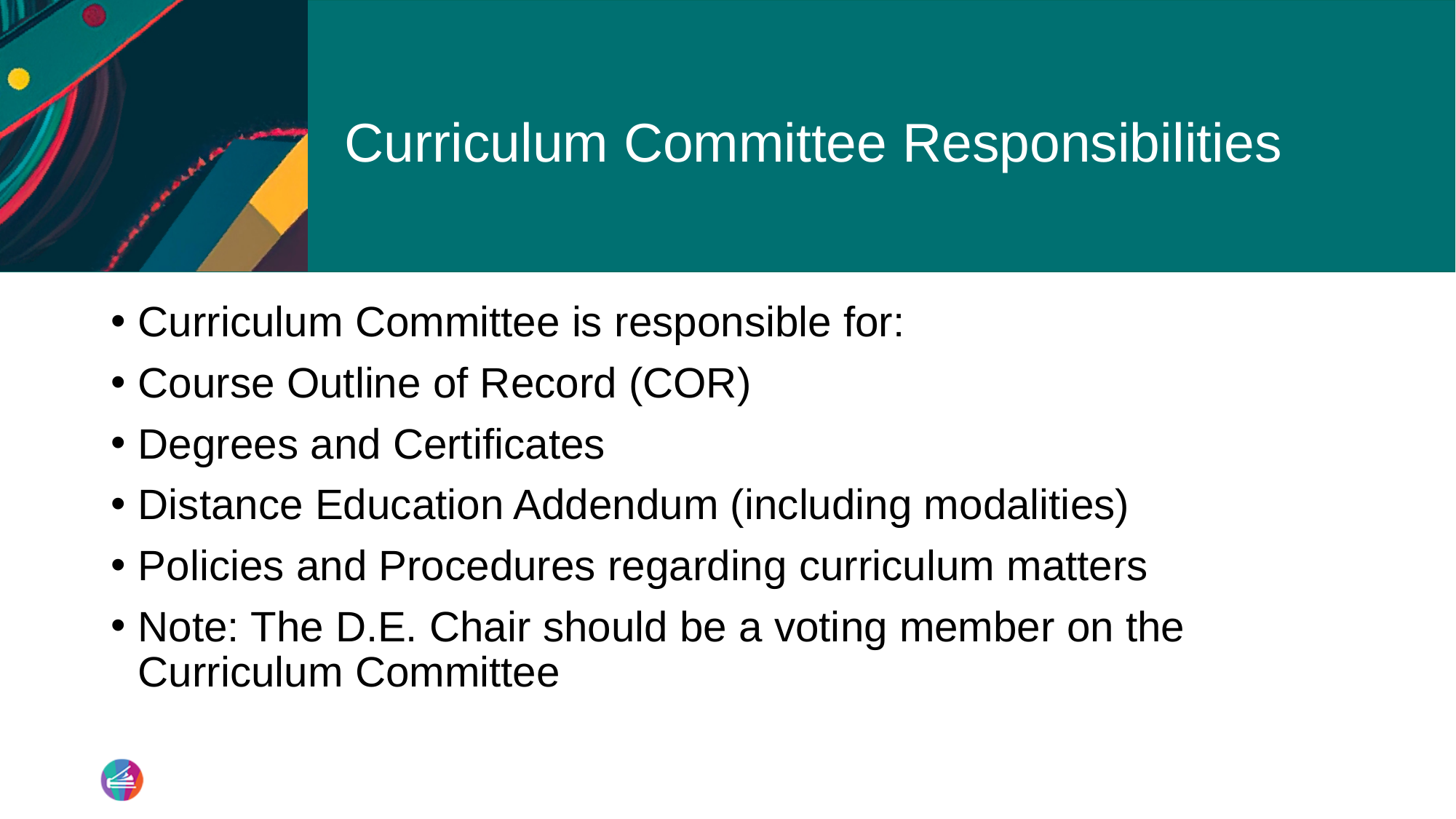

# Curriculum Committee Responsibilities
Curriculum Committee is responsible for:
Course Outline of Record (COR)
Degrees and Certificates
Distance Education Addendum (including modalities)
Policies and Procedures regarding curriculum matters
Note: The D.E. Chair should be a voting member on the Curriculum Committee